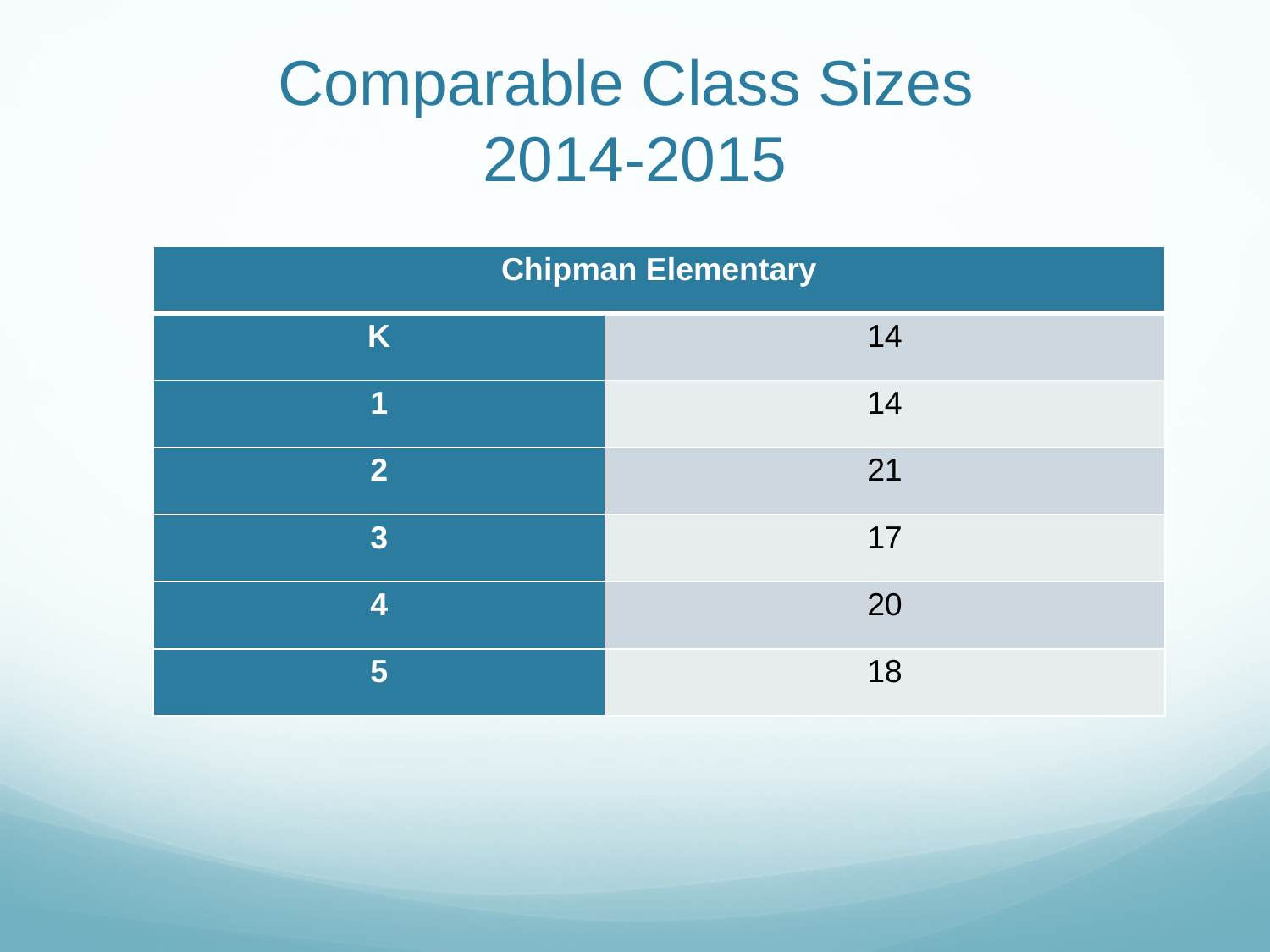

# Comparable Class Sizes 2014-2015
| Chipman Elementary |  |
| --- | --- |
| K | 14 |
| 1 | 14 |
| 2 | 21 |
| 3 | 17 |
| 4 | 20 |
| 5 | 18 |